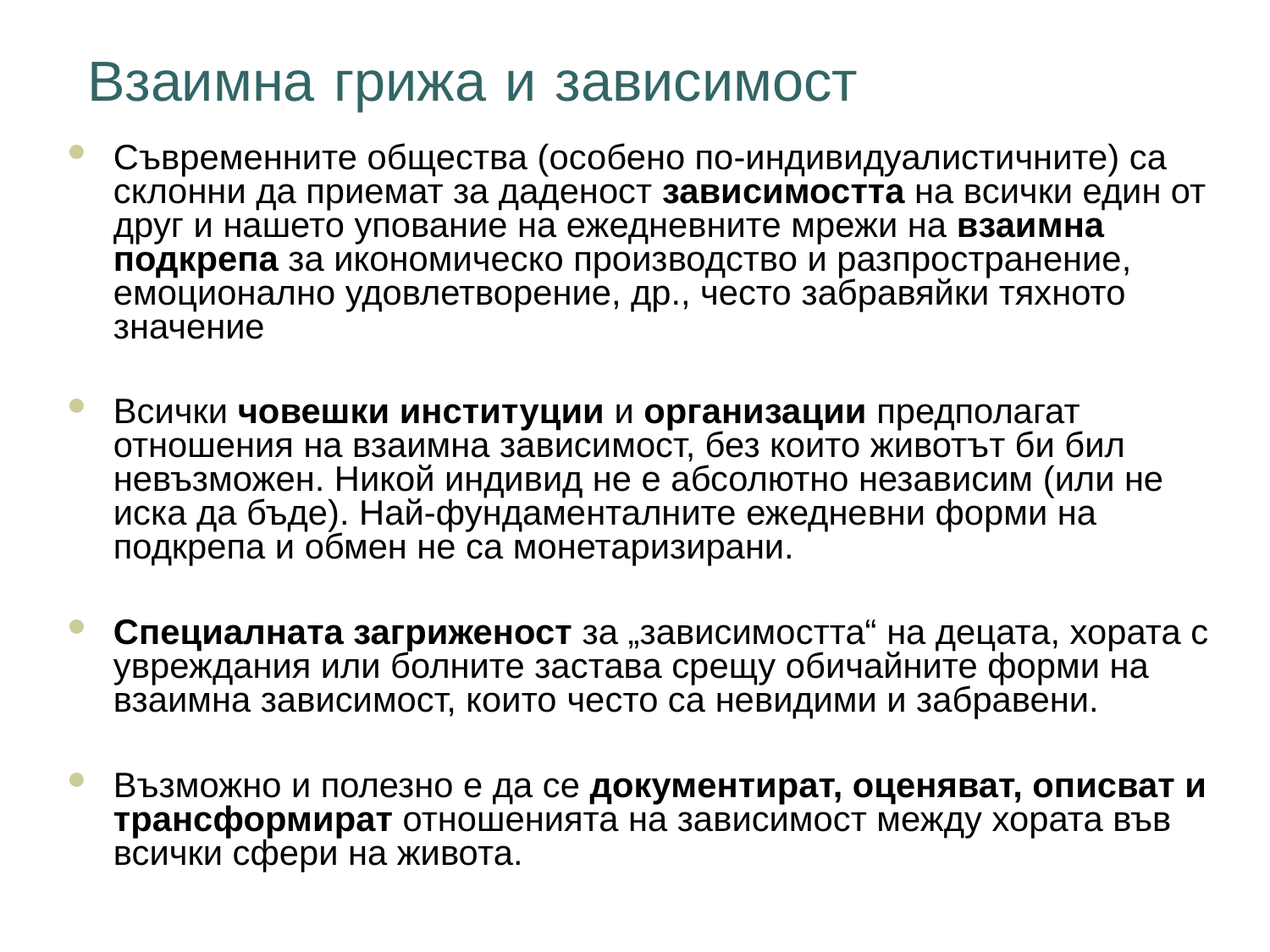

Взаимна грижа и зависимост
Съвременните общества (особено по-индивидуалистичните) са склонни да приемат за даденост зависимостта на всички един от друг и нашето упование на ежедневните мрежи на взаимна подкрепа за икономическо производство и разпространение, емоционално удовлетворение, др., често забравяйки тяхното значение

Всички човешки институции и организации предполагат отношения на взаимна зависимост, без които животът би бил невъзможен. Никой индивид не е абсолютно независим (или не иска да бъде). Най-фундаменталните ежедневни форми на подкрепа и обмен не са монетаризирани.

Специалната загриженост за „зависимостта“ на децата, хората с увреждания или болните застава срещу обичайните форми на взаимна зависимост, които често са невидими и забравени.

Възможно и полезно е да се документират, оценяват, описват и трансформират отношенията на зависимост между хората във всички сфери на живота.